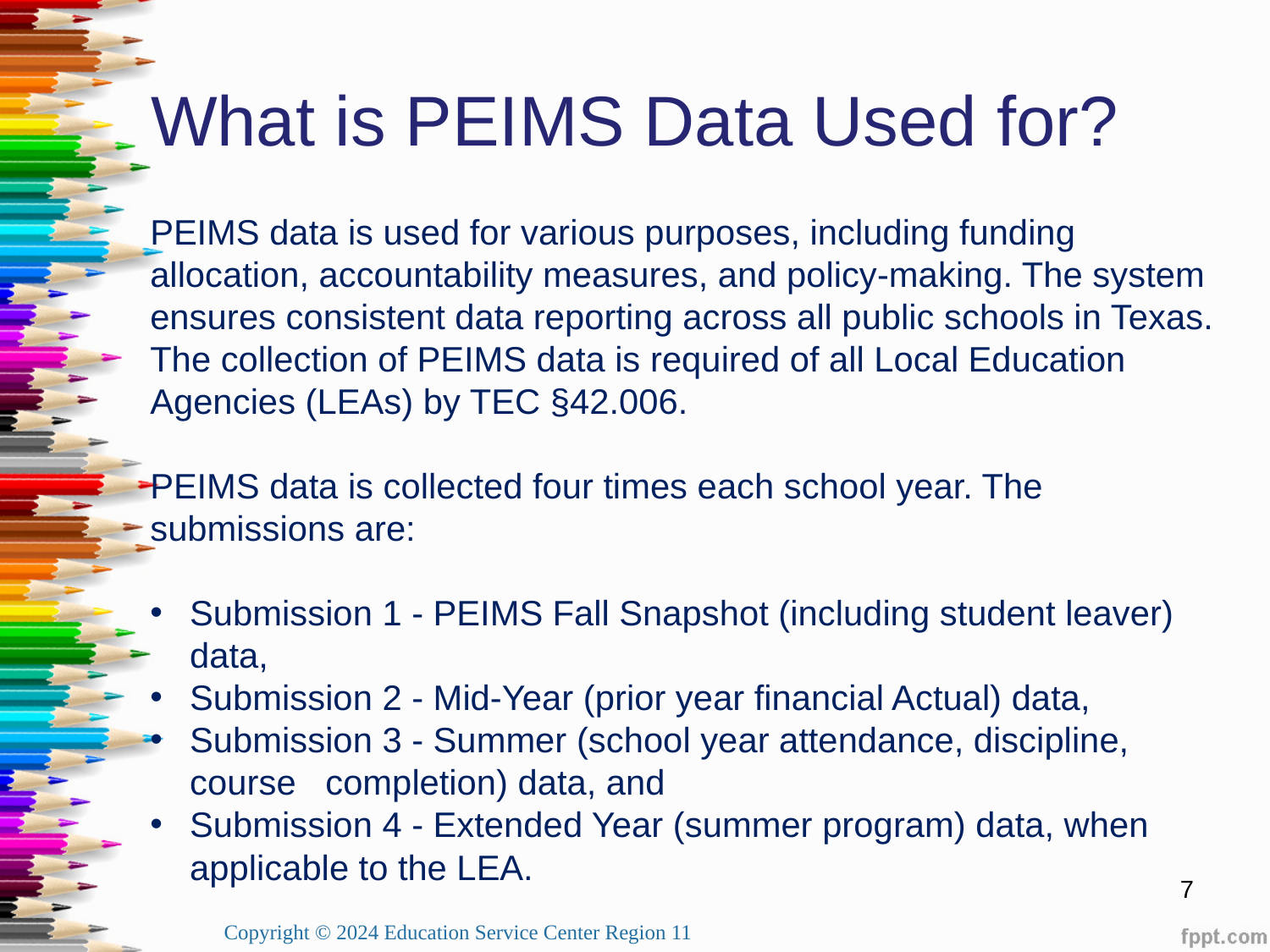

# What is PEIMS Data Used for?

PEIMS data is used for various purposes, including funding allocation, accountability measures, and policy-making. The system ensures consistent data reporting across all public schools in Texas. The collection of PEIMS data is required of all Local Education Agencies (LEAs) by TEC §42.006.

PEIMS data is collected four times each school year. The submissions are:

Submission 1 - PEIMS Fall Snapshot (including student leaver) data,
Submission 2 - Mid-Year (prior year financial Actual) data,
Submission 3 - Summer (school year attendance, discipline, course   completion) data, and
Submission 4 - Extended Year (summer program) data, when applicable to the LEA.
7
Copyright © 2024 Education Service Center Region 11